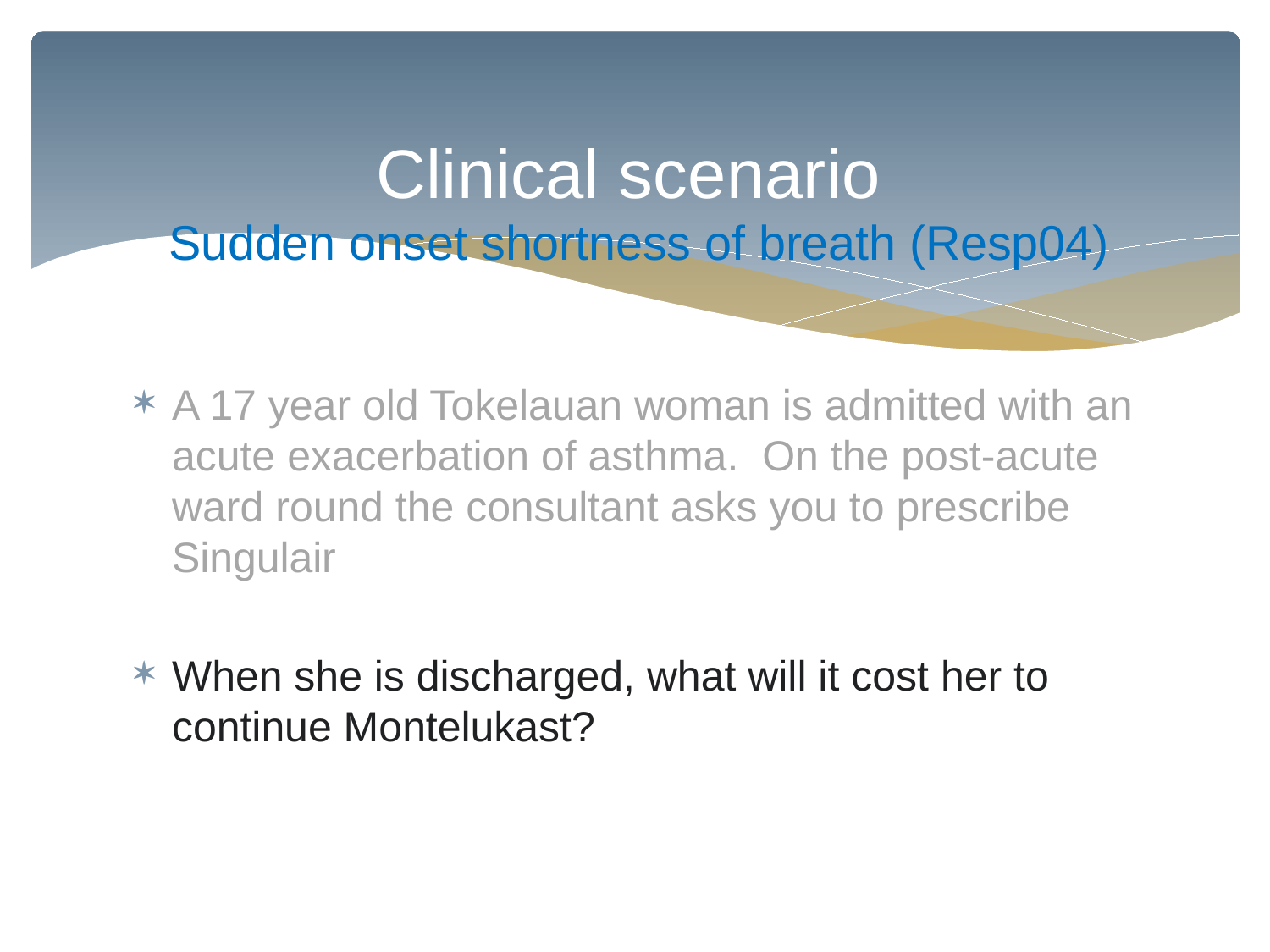

# Clinical scenario Sudden onset shortness of breath (Resp04)
A 17 year old Tokelauan woman is admitted with an acute exacerbation of asthma.  On the post-acute ward round the consultant asks you to prescribe Singulair

When she is discharged, what will it cost her to continue Montelukast?